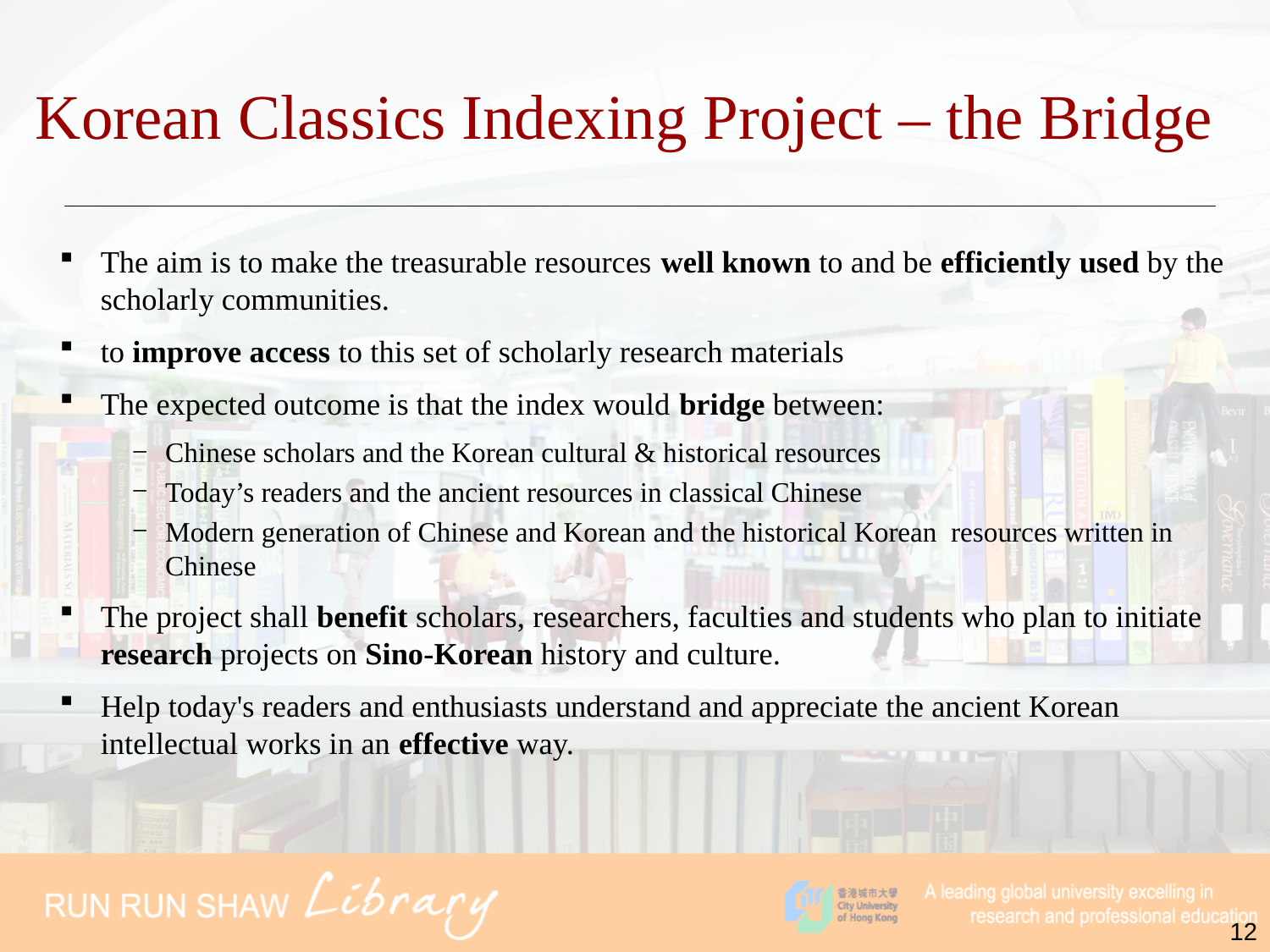

Korean Classics Indexing Project – the Bridge

The aim is to make the treasurable resources well known to and be efficiently used by the scholarly communities.
to improve access to this set of scholarly research materials
The expected outcome is that the index would bridge between:
Chinese scholars and the Korean cultural & historical resources
Today’s readers and the ancient resources in classical Chinese
Modern generation of Chinese and Korean and the historical Korean  resources written in Chinese
The project shall benefit scholars, researchers, faculties and students who plan to initiate research projects on Sino-Korean history and culture.
Help today's readers and enthusiasts understand and appreciate the ancient Korean intellectual works in an effective way.

12